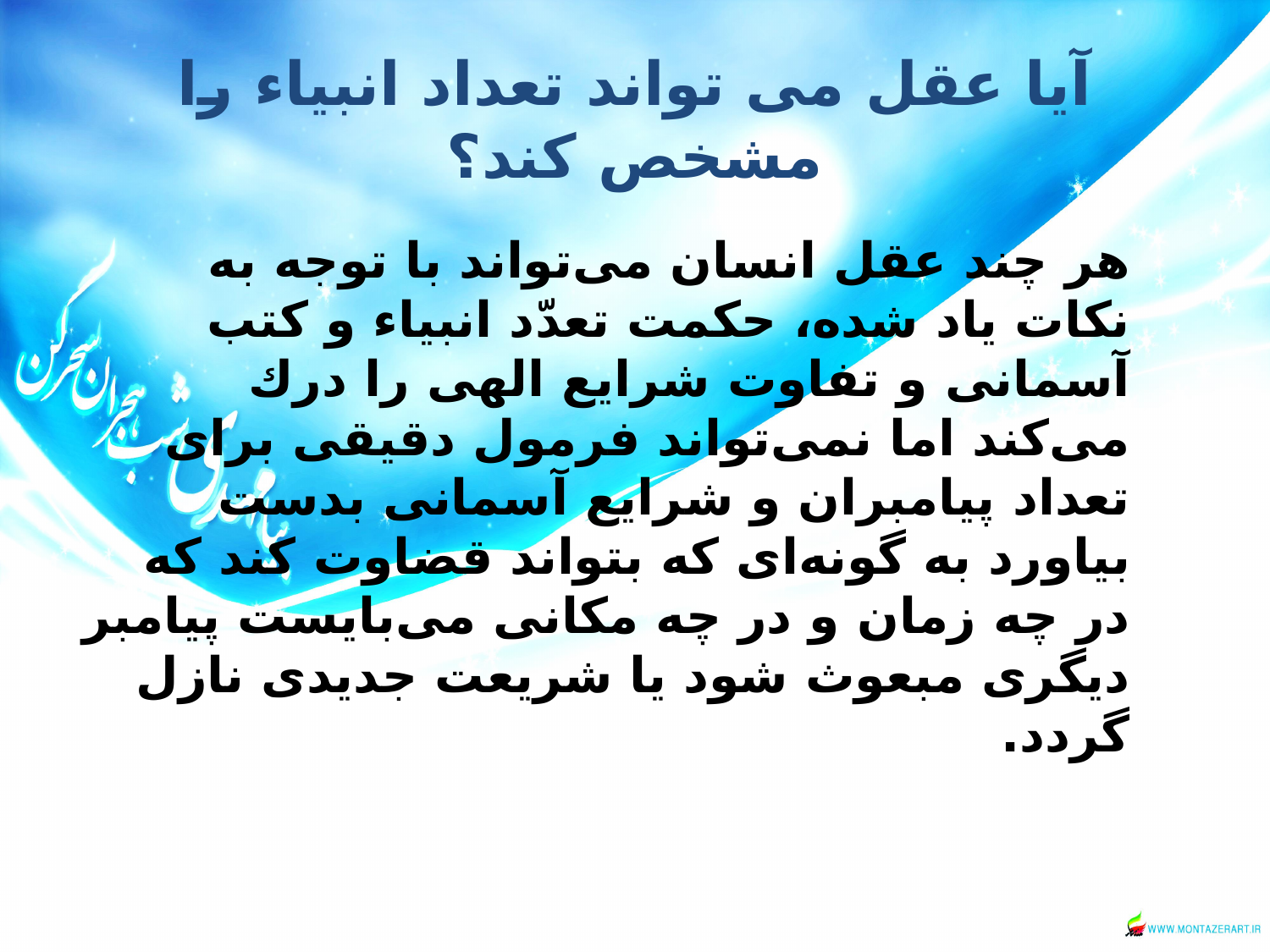

# آیا عقل می تواند تعداد انبیاء را مشخص کند؟
هر چند عقل انسان مى‌تواند با توجه به نكات ياد شده، حكمت تعدّد انبياء و كتب آسمانى و تفاوت شرايع الهى را درك مى‌كند اما نمى‌تواند فرمول دقيقى براى تعداد پيامبران و شرايع آسمانى بدست بياورد به گونه‌اى كه بتواند قضاوت كند كه در چه زمان و در چه مكانى مى‌بايست پيامبر ديگرى مبعوث شود يا شريعت جديدى نازل گردد.